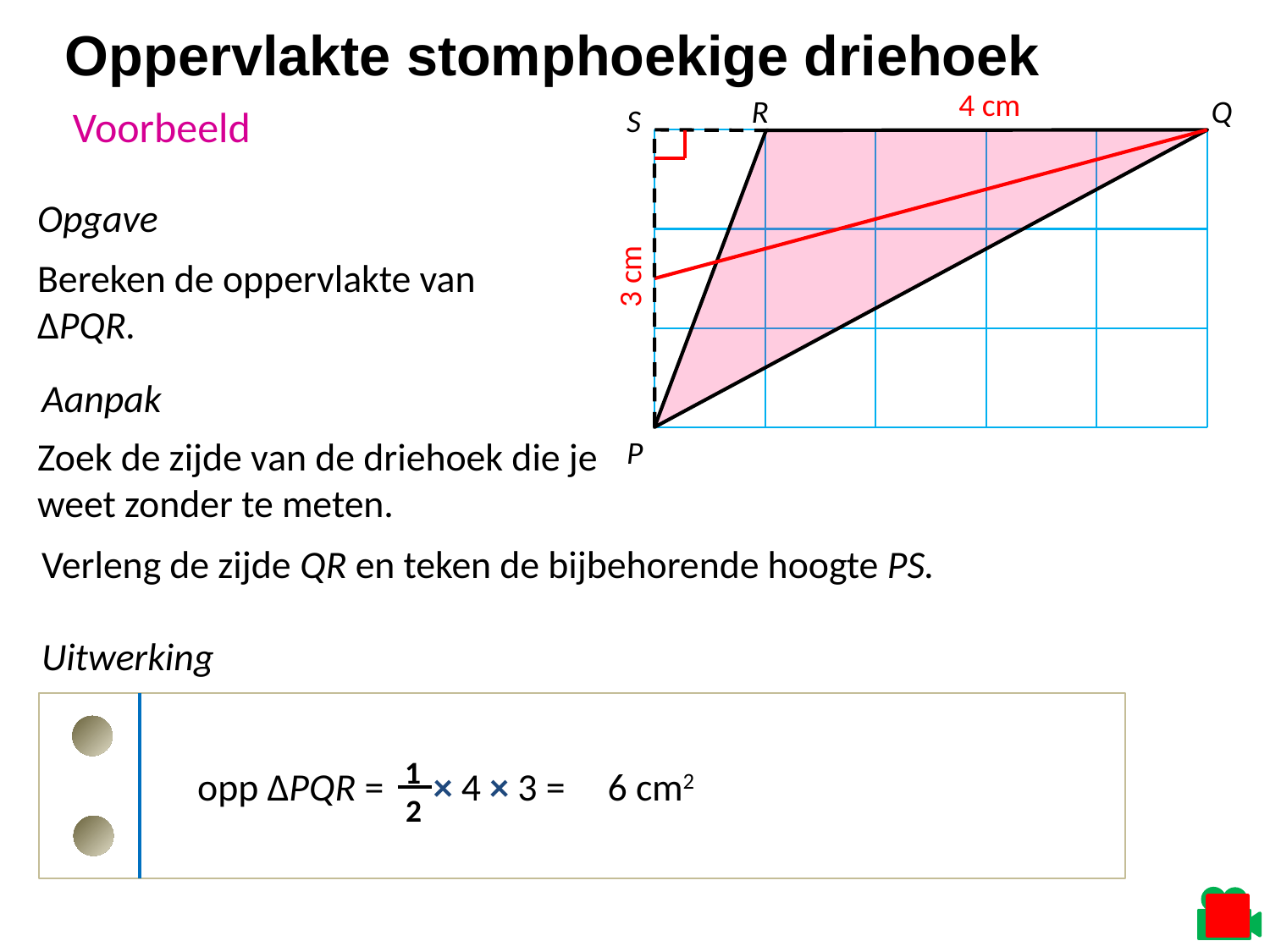

Oppervlakte stomphoekige driehoek
4 cm
Q
R

P
Voorbeeld
S
Opgave
Bereken de oppervlakte van ∆PQR.
3 cm
Aanpak
Zoek de zijde van de driehoek die je weet zonder te meten.
Verleng de zijde QR en teken de bijbehorende hoogte PS.
Uitwerking

1
2
opp ∆PQR =
    × 4 × 3 =

6 cm2

© Noordhoff Uitgevers bv